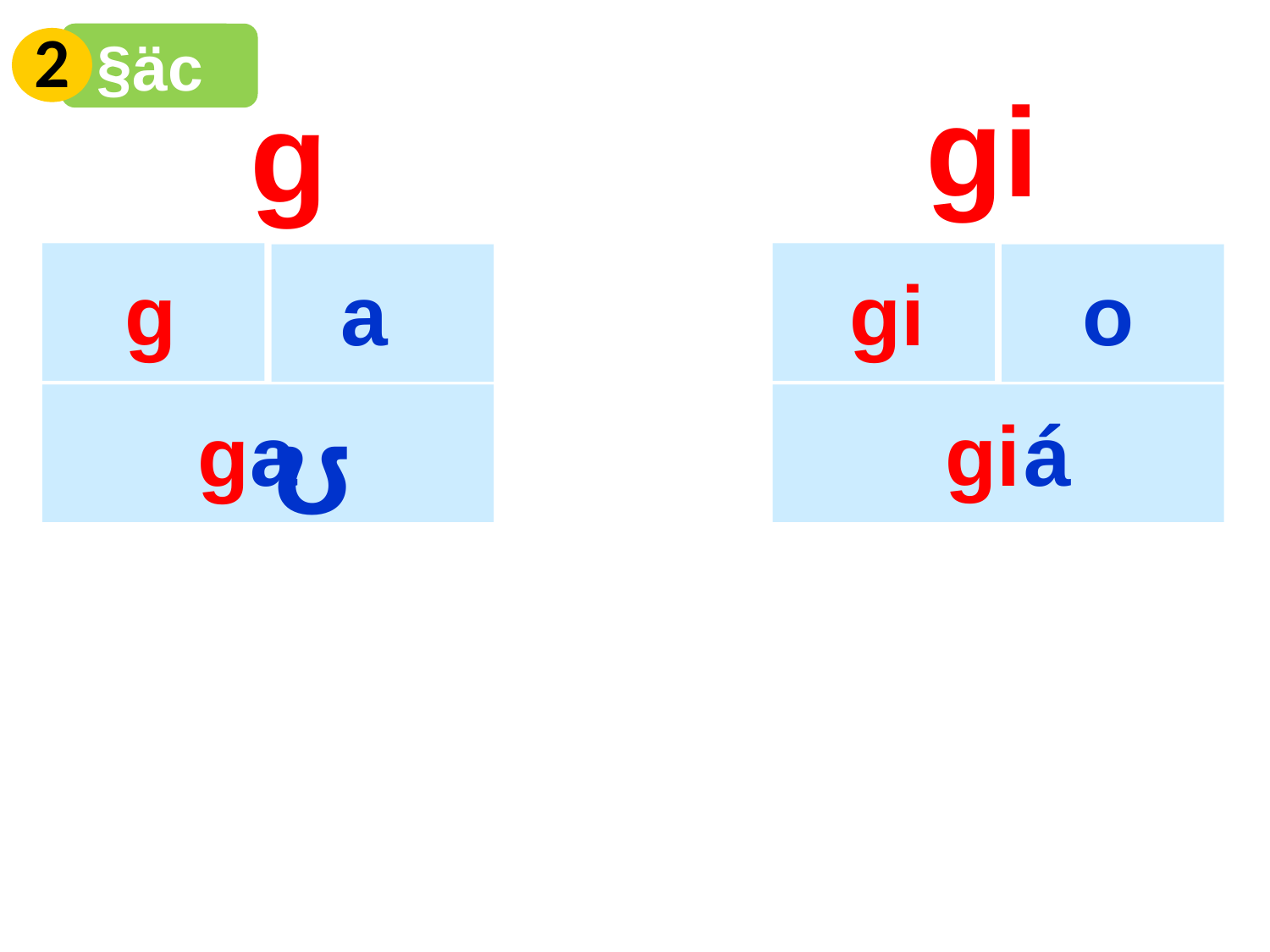

2
§äc

gi
g

gi
g
a
o
ʊ
á
gi
a
g